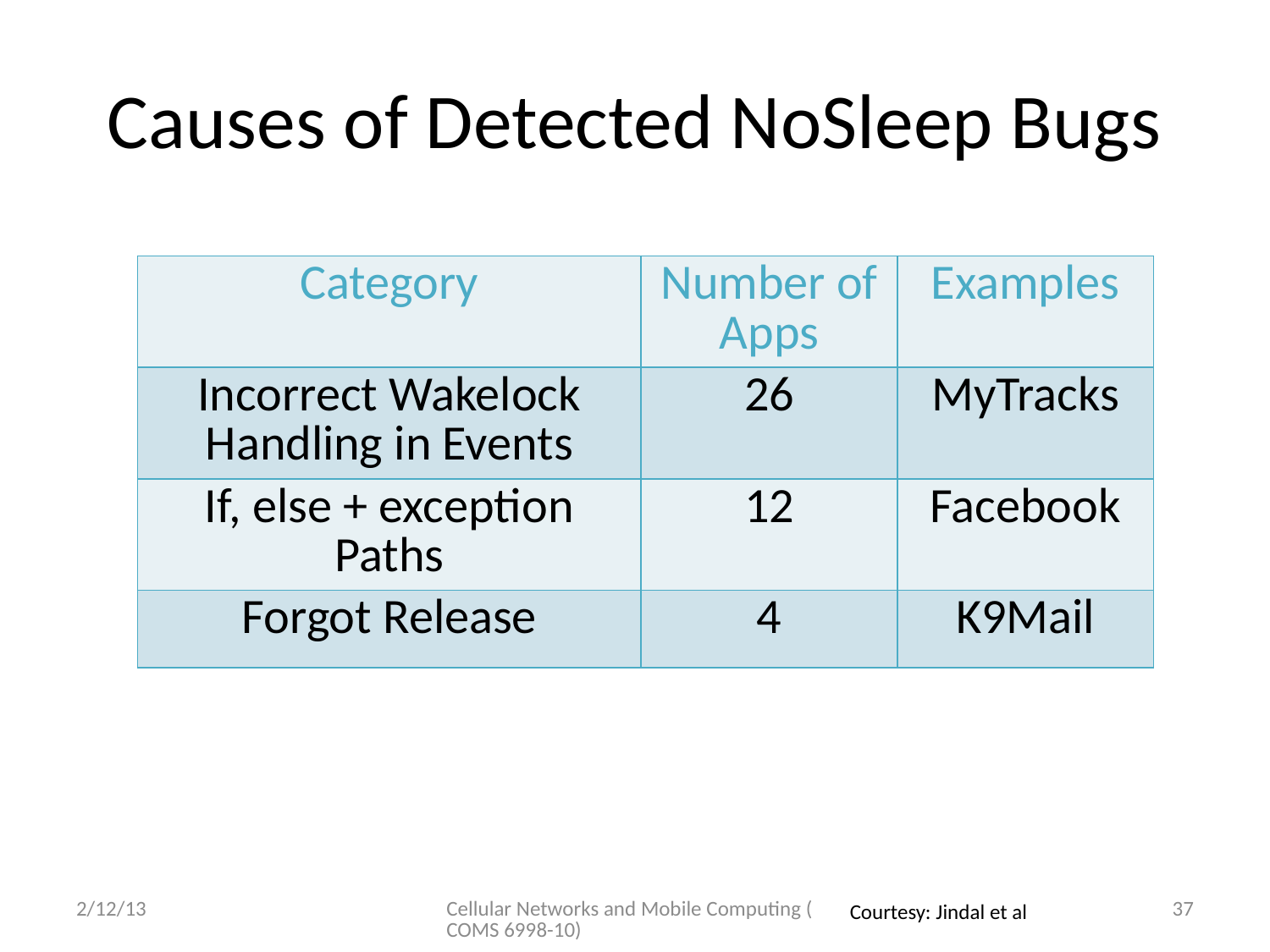

# Causes of Detected NoSleep Bugs
| Category | Number of Apps | Examples |
| --- | --- | --- |
| Incorrect Wakelock Handling in Events | 26 | MyTracks |
| If, else + exception Paths | 12 | Facebook |
| Forgot Release | 4 | K9Mail |
2/12/13
Cellular Networks and Mobile Computing (COMS 6998-10)
37
Courtesy: Jindal et al